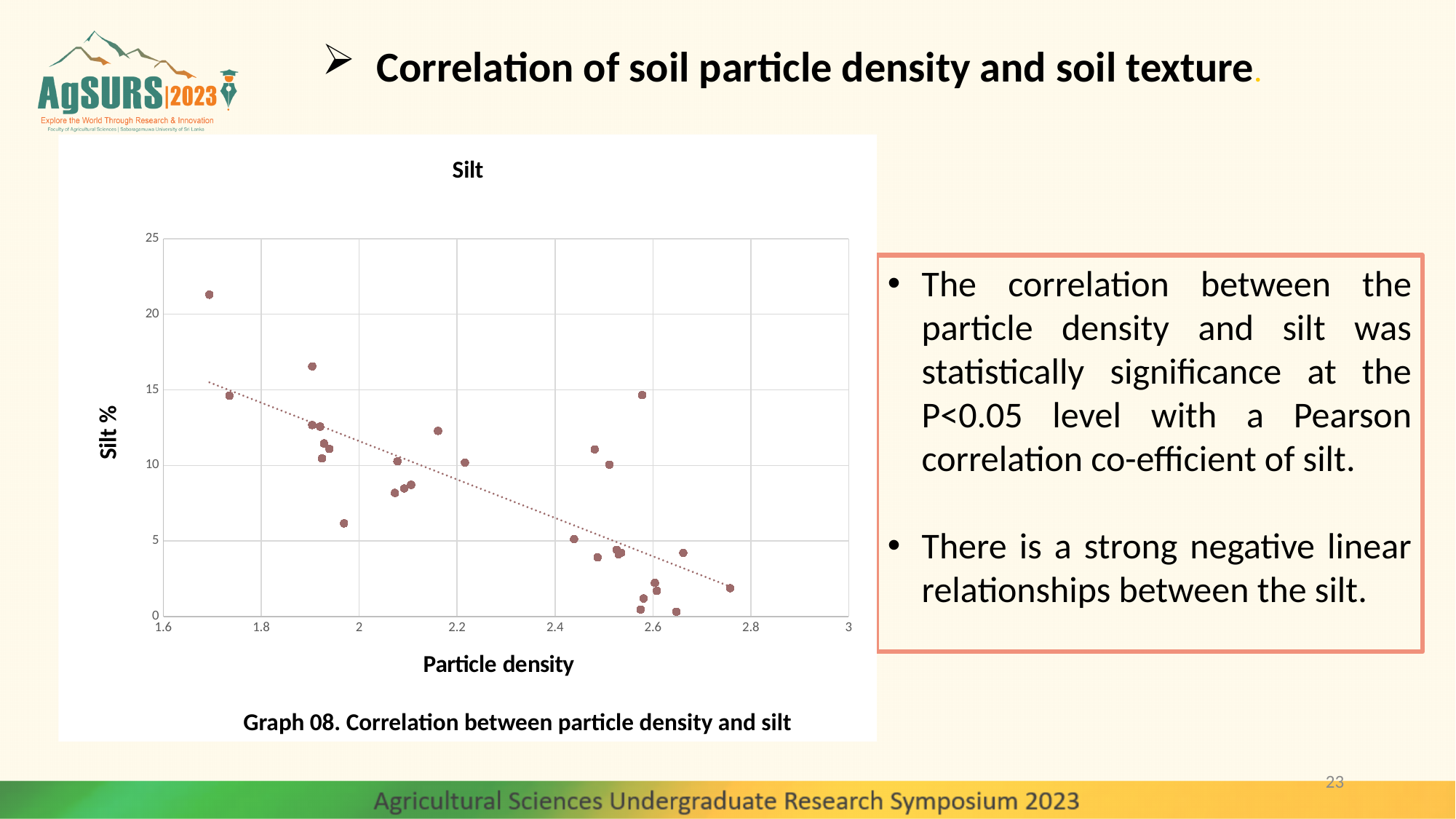

Correlation of soil particle density and soil texture.

### Chart: Silt

| Category | Silt |
|---|---|
The correlation between the particle density and silt was statistically significance at the P<0.05 level with a Pearson correlation co-efficient of silt.

There is a strong negative linear relationships between the silt.

Graph 08. Correlation between particle density and silt
23